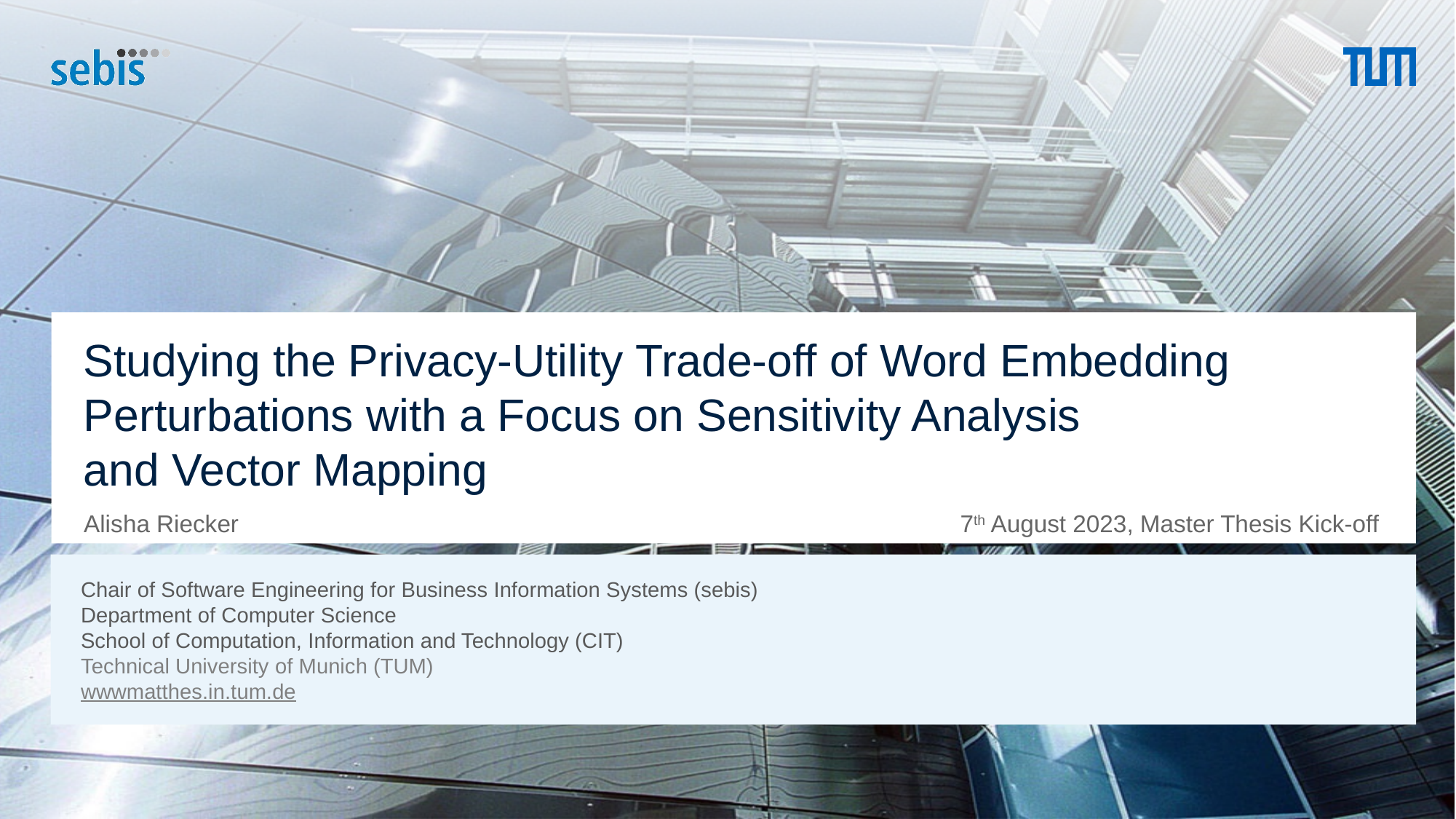

# Studying the Privacy-Utility Trade-off of Word Embedding Perturbations with a Focus on Sensitivity Analysis and Vector Mapping
7th August 2023, Master Thesis Kick-off
Alisha Riecker